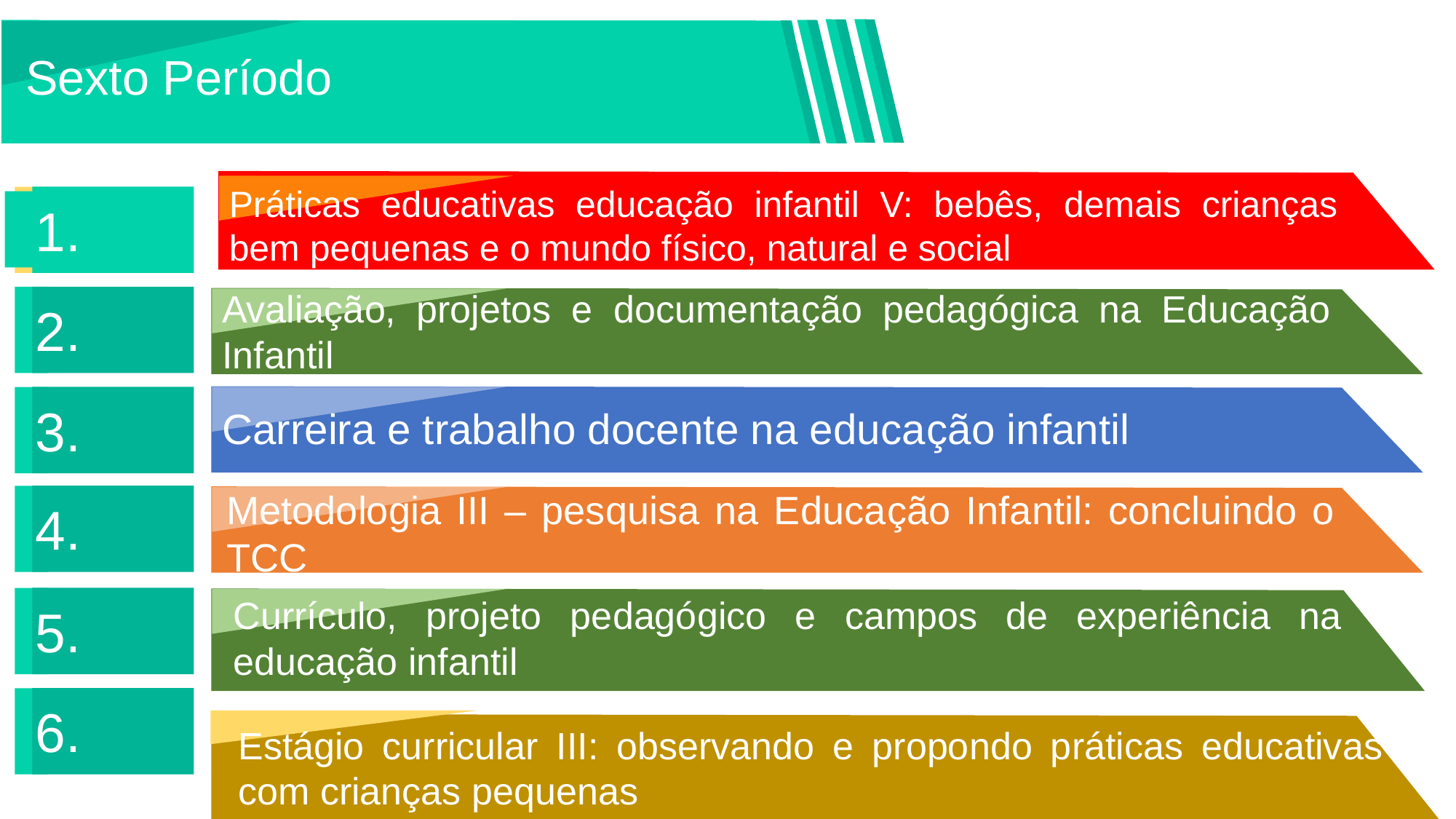

Sexto Período

Práticas educativas educação infantil V: bebês, demais crianças bem pequenas e o mundo físico, natural e social

1.

Avaliação, projetos e documentação pedagógica na Educação Infantil

2.

3.
Carreira e trabalho docente na educação infantil

Metodologia III – pesquisa na Educação Infantil: concluindo o TCC

4.

Currículo, projeto pedagógico e campos de experiência na educação infantil

5.

6.

Estágio curricular III: observando e propondo práticas educativas com crianças pequenas